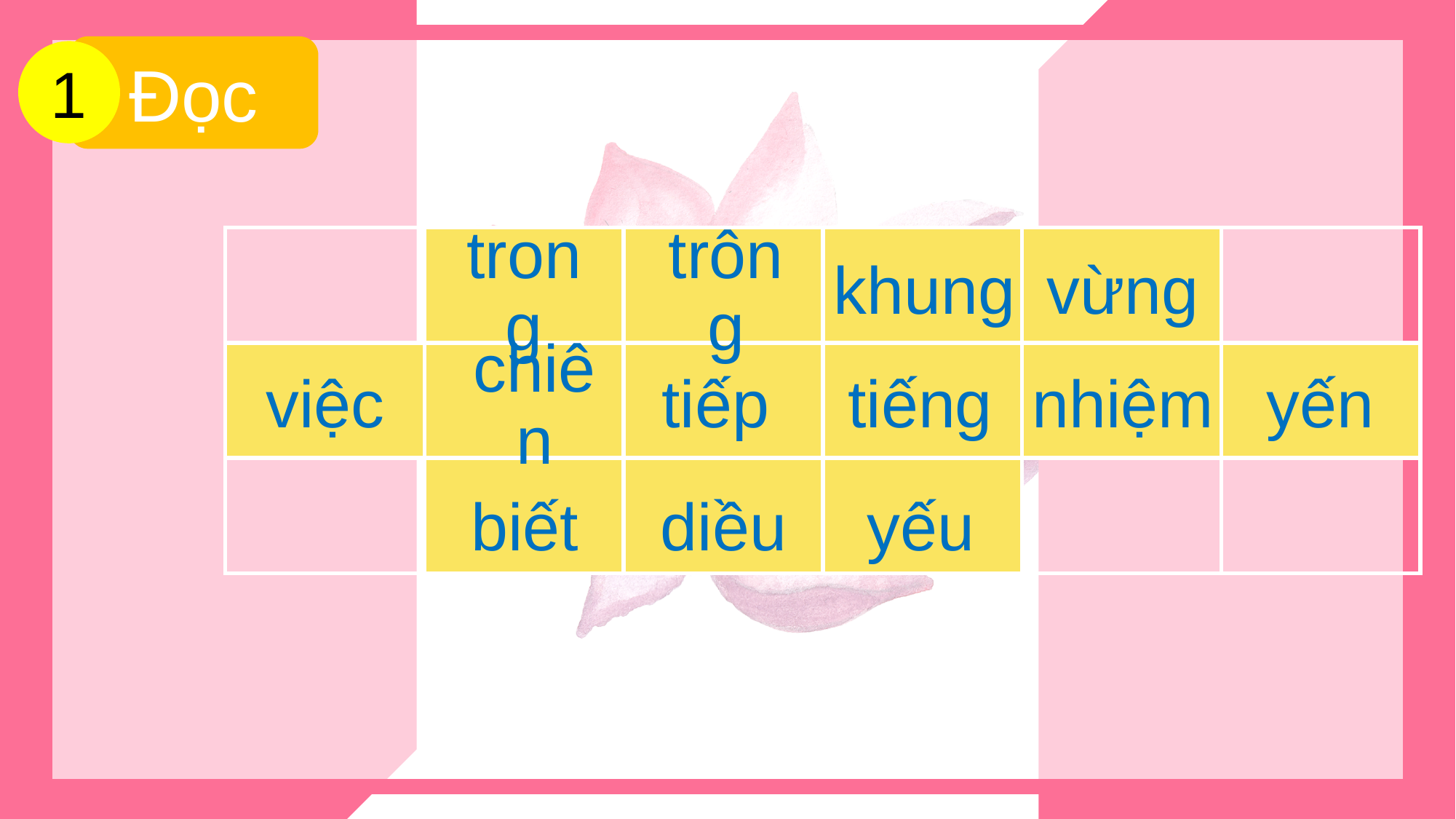

Đọc
1
|  |  |  |  |  |  |
| --- | --- | --- | --- | --- | --- |
|  |  |  |  |  |  |
|  |  |  |  |  |  |
trong
trông
khung
vừng
việc
chiên
tiếp
tiếng
nhiệm
yến
biết
diều
yếu